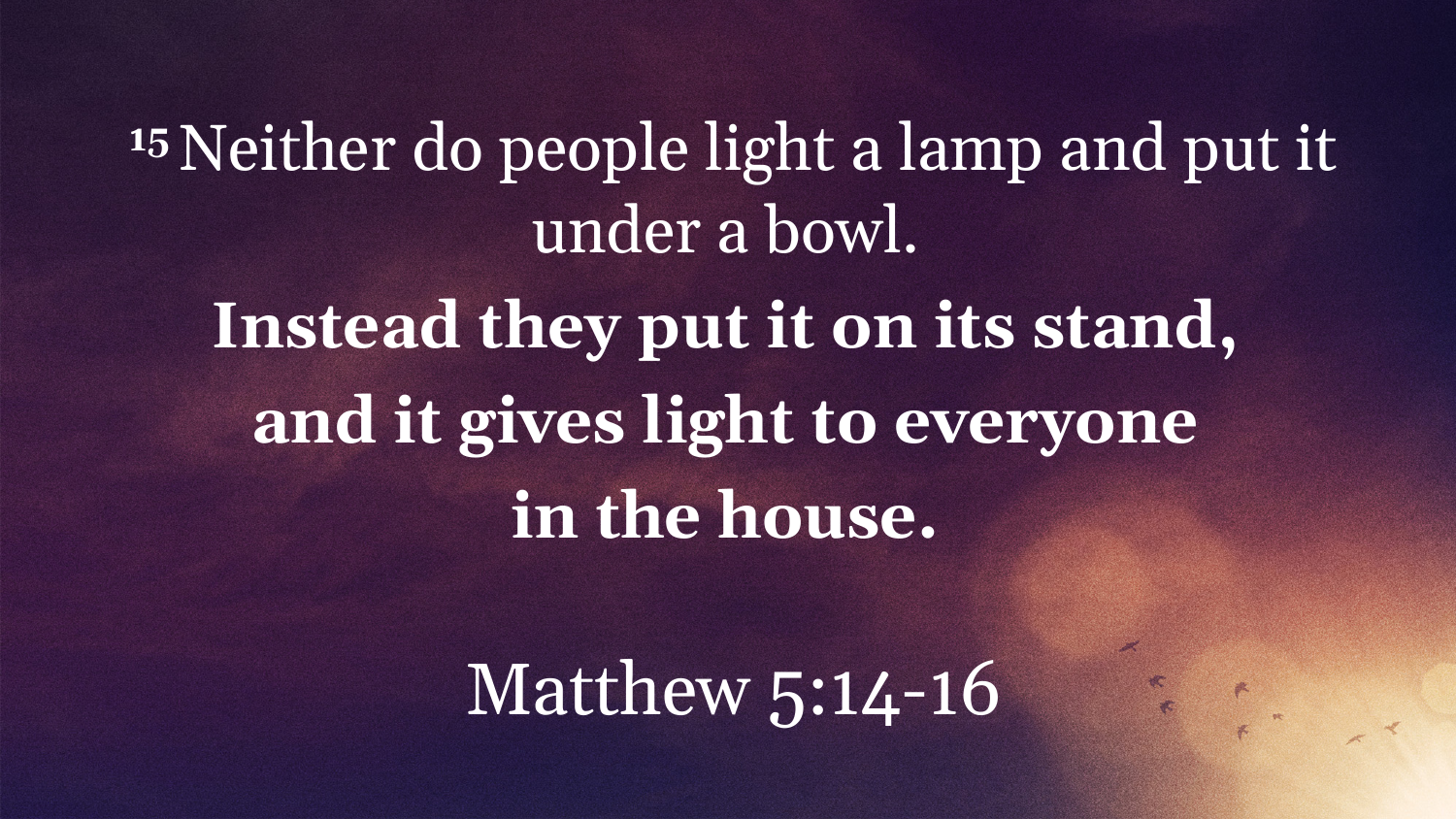

15 Neither do people light a lamp and put it under a bowl.
Instead they put it on its stand,
and it gives light to everyone
in the house.
Matthew 5:14-16